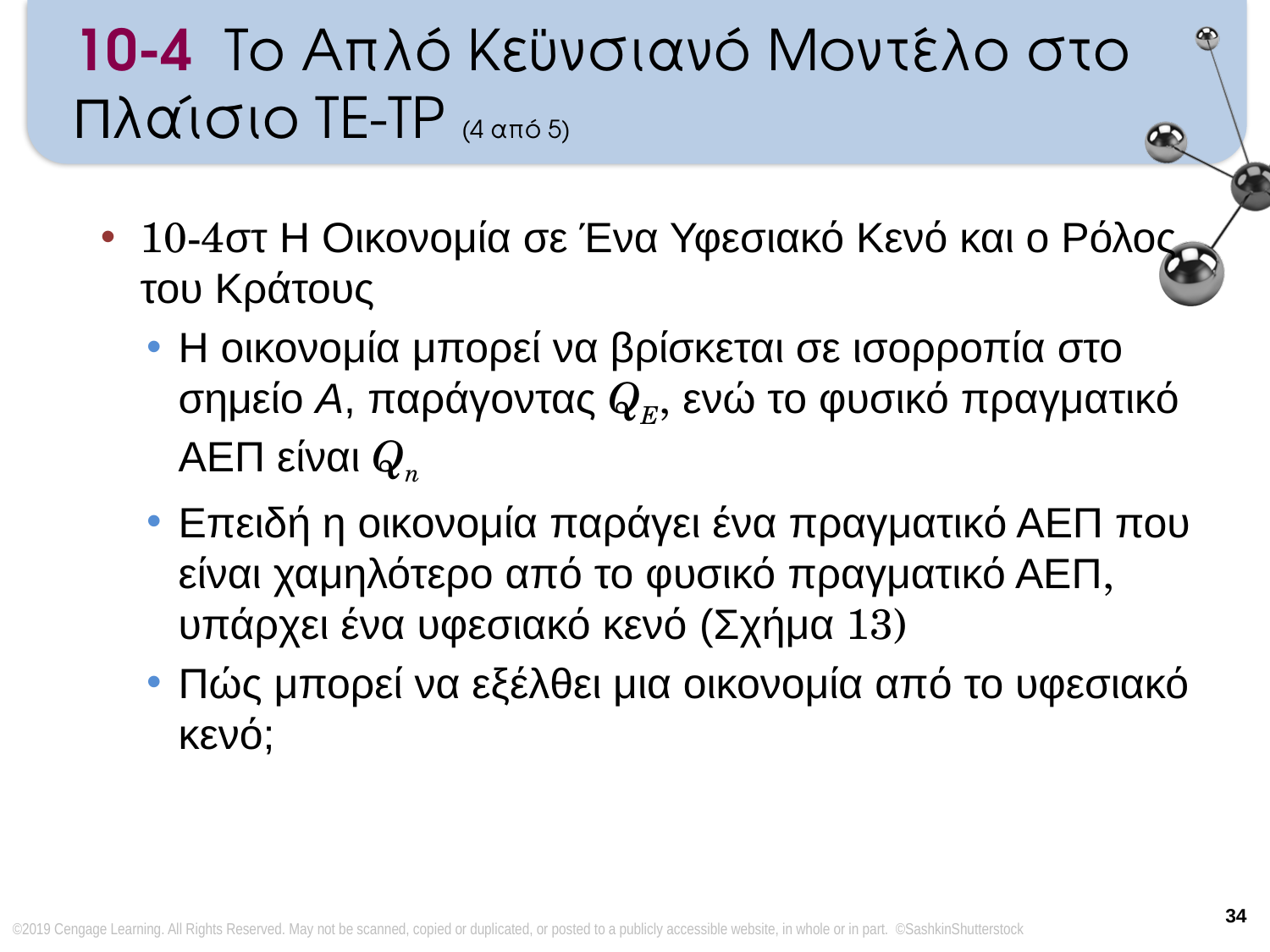

# 10-4  Το Απλό Κεϋνσιανό Μοντέλο στο Πλαίσιο TE-TP (4 από 5)
10-4στ Η Οικονομία σε Ένα Υφεσιακό Κενό και ο Ρόλος του Κράτους
Η οικονομία μπορεί να βρίσκεται σε ισορροπία στο σημείο Α, παράγοντας QE, ενώ το φυσικό πραγματικό ΑΕΠ είναι Qn
Επειδή η οικονομία παράγει ένα πραγματικό ΑΕΠ που είναι χαμηλότερο από το φυσικό πραγματικό ΑΕΠ, υπάρχει ένα υφεσιακό κενό (Σχήμα 13)
Πώς μπορεί να εξέλθει μια οικονομία από το υφεσιακό κενό;

34